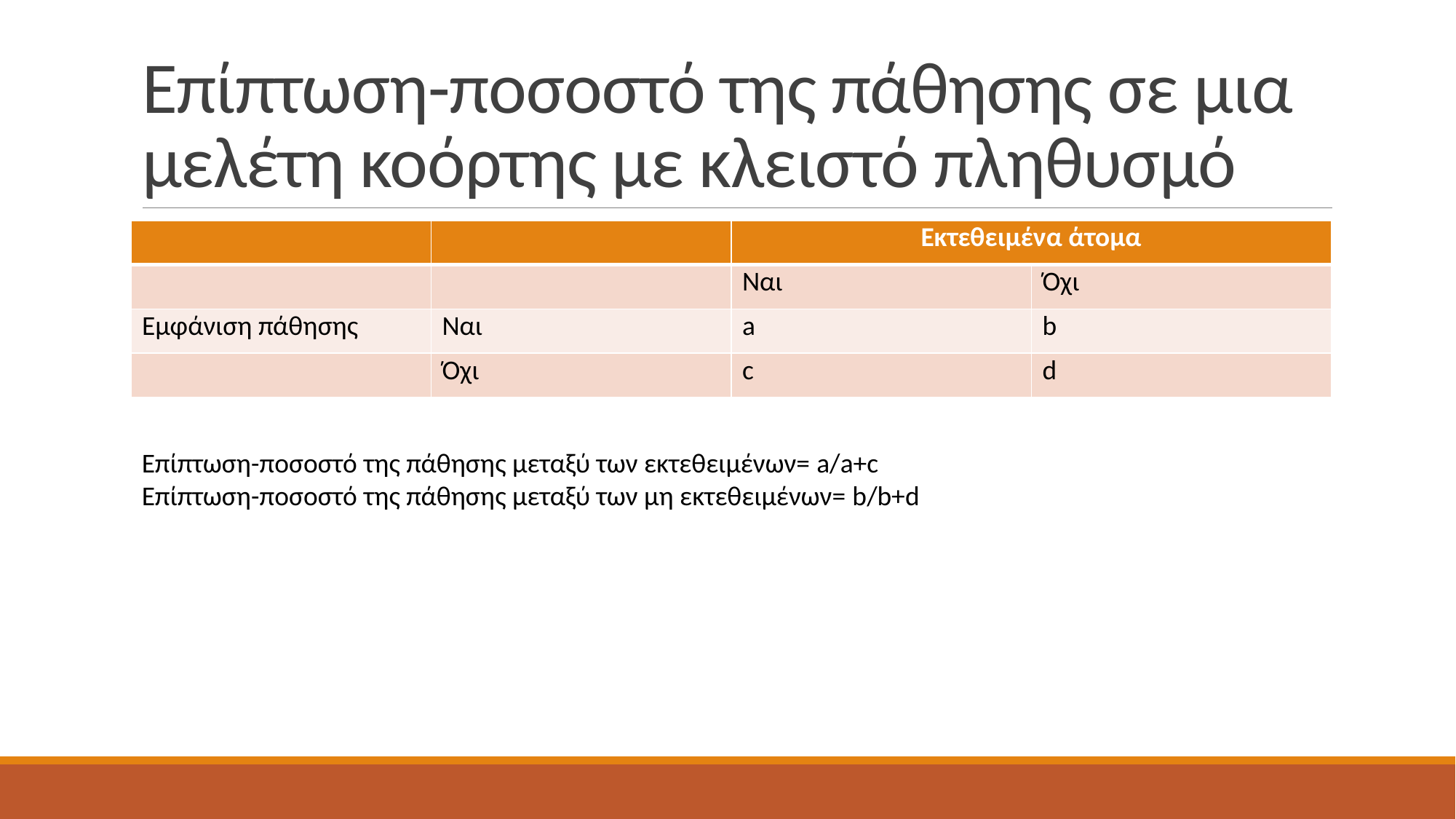

# Επίπτωση-ποσοστό της πάθησης σε μια μελέτη κοόρτης με κλειστό πληθυσμό
|  |  | Εκτεθειμένα άτομα |  |
| --- | --- | --- | --- |
|  |  | Ναι | Όχι |
| Εμφάνιση πάθησης | Ναι | a | b |
|  | Όχι | c | d |
Επίπτωση-ποσοστό της πάθησης μεταξύ των εκτεθειμένων= a/a+c
Επίπτωση-ποσοστό της πάθησης μεταξύ των μη εκτεθειμένων= b/b+d